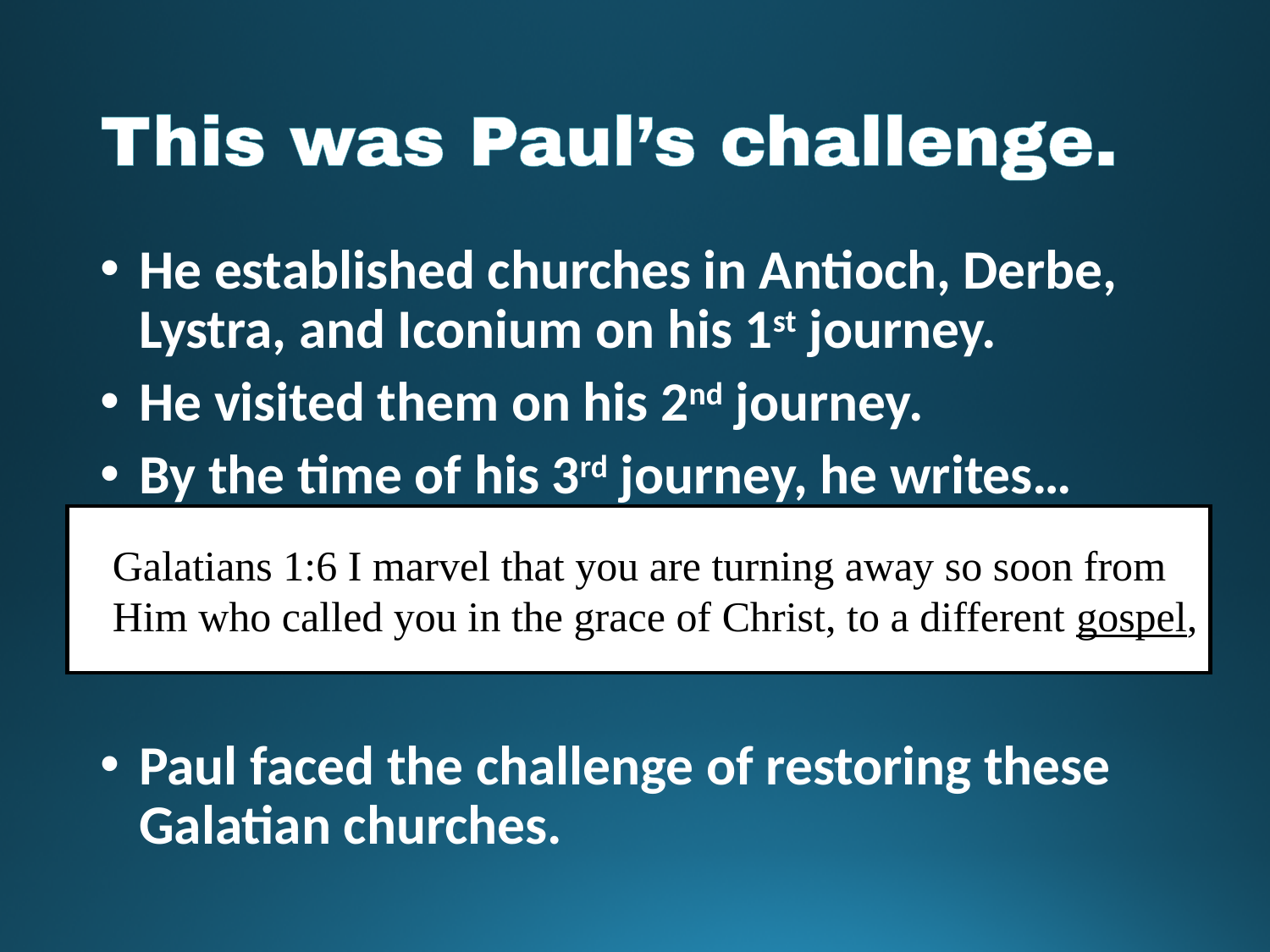

# This was Paul’s challenge.
He established churches in Antioch, Derbe, Lystra, and Iconium on his 1st journey.
He visited them on his 2nd journey.
By the time of his 3rd journey, he writes…

Paul faced the challenge of restoring these Galatian churches.

Galatians 1:6 I marvel that you are turning away so soon from Him who called you in the grace of Christ, to a different gospel,